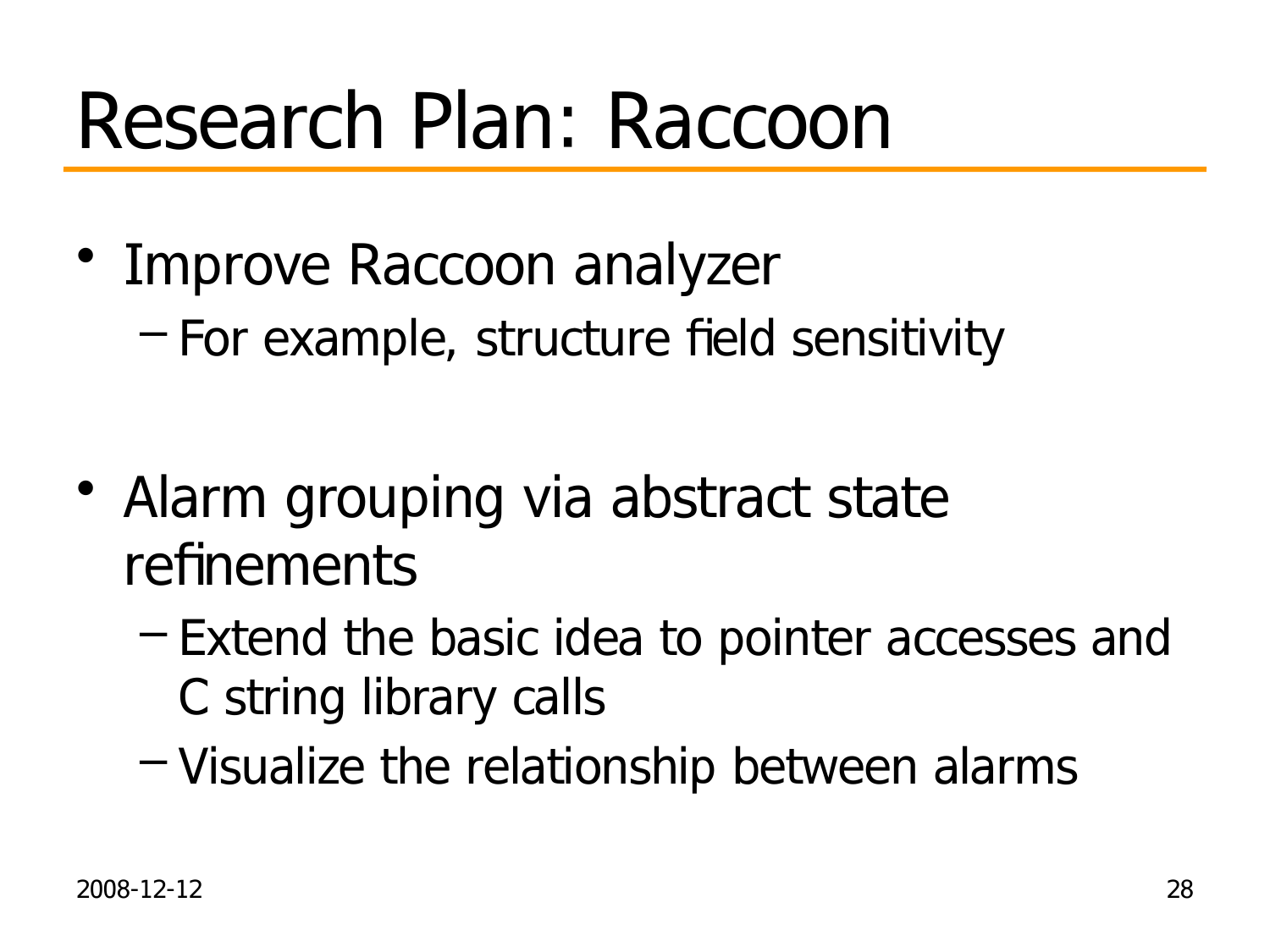

# Research Plan: Raccoon
Improve Raccoon analyzer
For example, structure field sensitivity

Alarm grouping via abstract state refinements
Extend the basic idea to pointer accesses and C string library calls
Visualize the relationship between alarms
2008-12-12
28